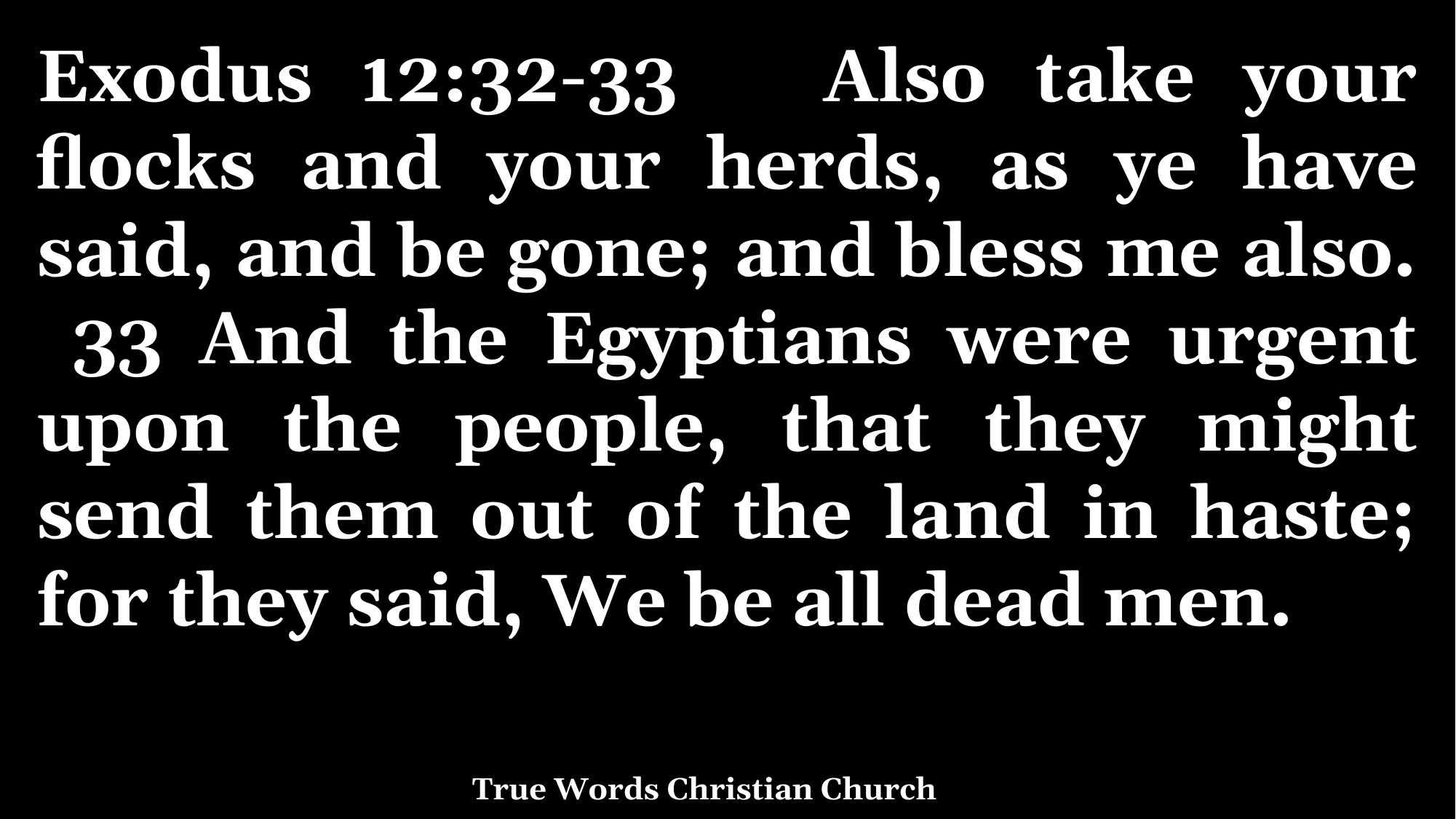

Exodus 12:32-33   Also take your flocks and your herds, as ye have said, and be gone; and bless me also.  33 And the Egyptians were urgent upon the people, that they might send them out of the land in haste; for they said, We be all dead men.
True Words Christian Church